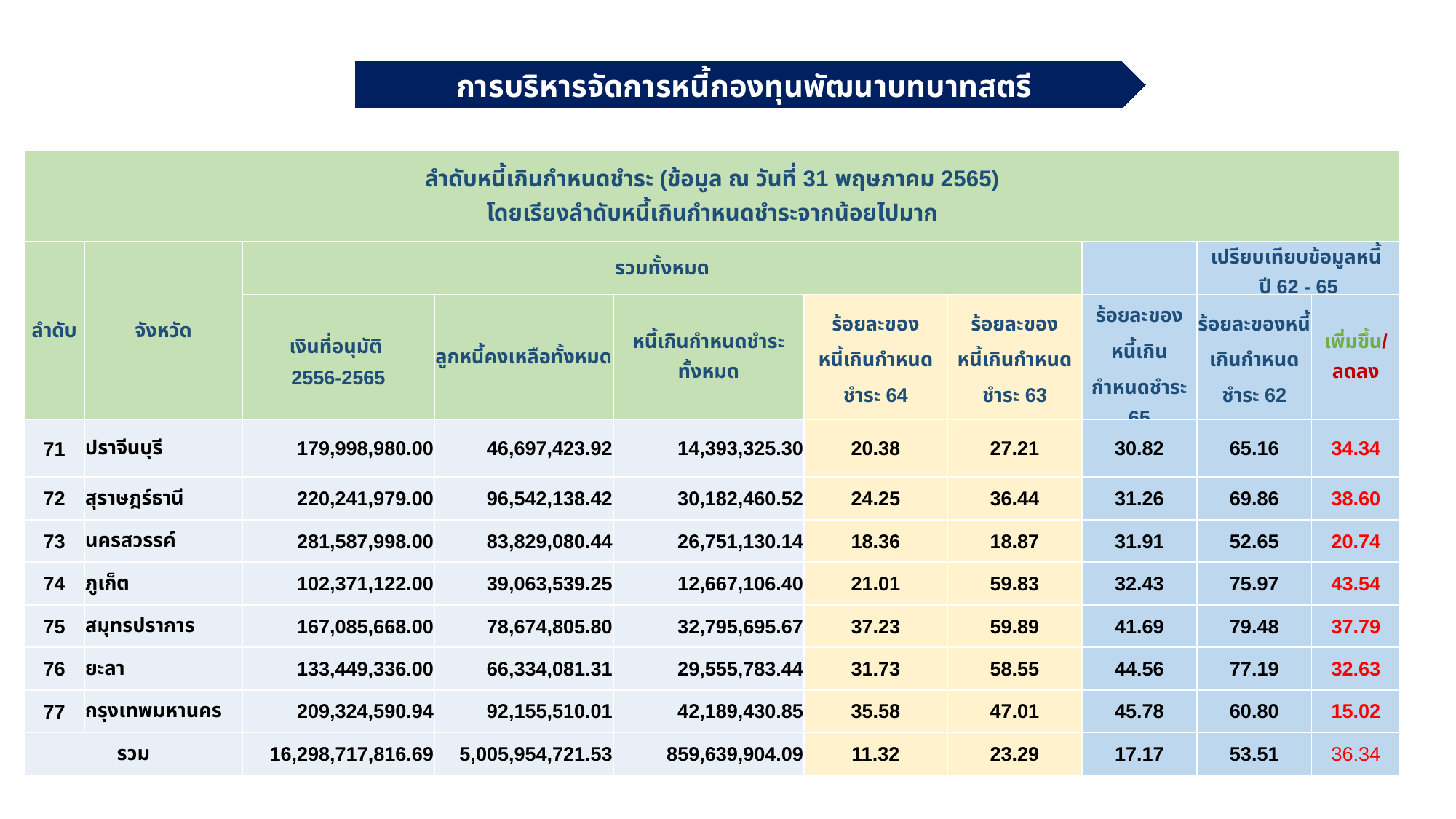

การบริหารจัดการหนี้กองทุนพัฒนาบทบาทสตรี
| ลำดับหนี้เกินกำหนดชำระ (ข้อมูล ณ วันที่ 31 พฤษภาคม 2565) โดยเรียงลำดับหนี้เกินกำหนดชำระจากน้อยไปมาก |  |  |  |  |  |  |  |  |  |
| --- | --- | --- | --- | --- | --- | --- | --- | --- | --- |
| ลำดับ | จังหวัด | รวมทั้งหมด |  |  |  |  |  | เปรียบเทียบข้อมูลหนี้ ปี 62 - 65 |  |
|  |  | เงินที่อนุมัติ 2556-2565 | ลูกหนี้คงเหลือทั้งหมด | หนี้เกินกำหนดชำระทั้งหมด | ร้อยละของ หนี้เกินกำหนดชำระ 64 | ร้อยละของ หนี้เกินกำหนดชำระ 63 | ร้อยละของ หนี้เกินกำหนดชำระ 65 | ร้อยละของหนี้เกินกำหนดชำระ 62 | เพิ่มขึ้น/ลดลง |
| 71 | ปราจีนบุรี | 179,998,980.00 | 46,697,423.92 | 14,393,325.30 | 20.38 | 27.21 | 30.82 | 65.16 | 34.34 |
| 72 | สุราษฎร์ธานี | 220,241,979.00 | 96,542,138.42 | 30,182,460.52 | 24.25 | 36.44 | 31.26 | 69.86 | 38.60 |
| 73 | นครสวรรค์ | 281,587,998.00 | 83,829,080.44 | 26,751,130.14 | 18.36 | 18.87 | 31.91 | 52.65 | 20.74 |
| 74 | ภูเก็ต | 102,371,122.00 | 39,063,539.25 | 12,667,106.40 | 21.01 | 59.83 | 32.43 | 75.97 | 43.54 |
| 75 | สมุทรปราการ | 167,085,668.00 | 78,674,805.80 | 32,795,695.67 | 37.23 | 59.89 | 41.69 | 79.48 | 37.79 |
| 76 | ยะลา | 133,449,336.00 | 66,334,081.31 | 29,555,783.44 | 31.73 | 58.55 | 44.56 | 77.19 | 32.63 |
| 77 | กรุงเทพมหานคร | 209,324,590.94 | 92,155,510.01 | 42,189,430.85 | 35.58 | 47.01 | 45.78 | 60.80 | 15.02 |
| รวม |  | 16,298,717,816.69 | 5,005,954,721.53 | 859,639,904.09 | 11.32 | 23.29 | 17.17 | 53.51 | 36.34 |